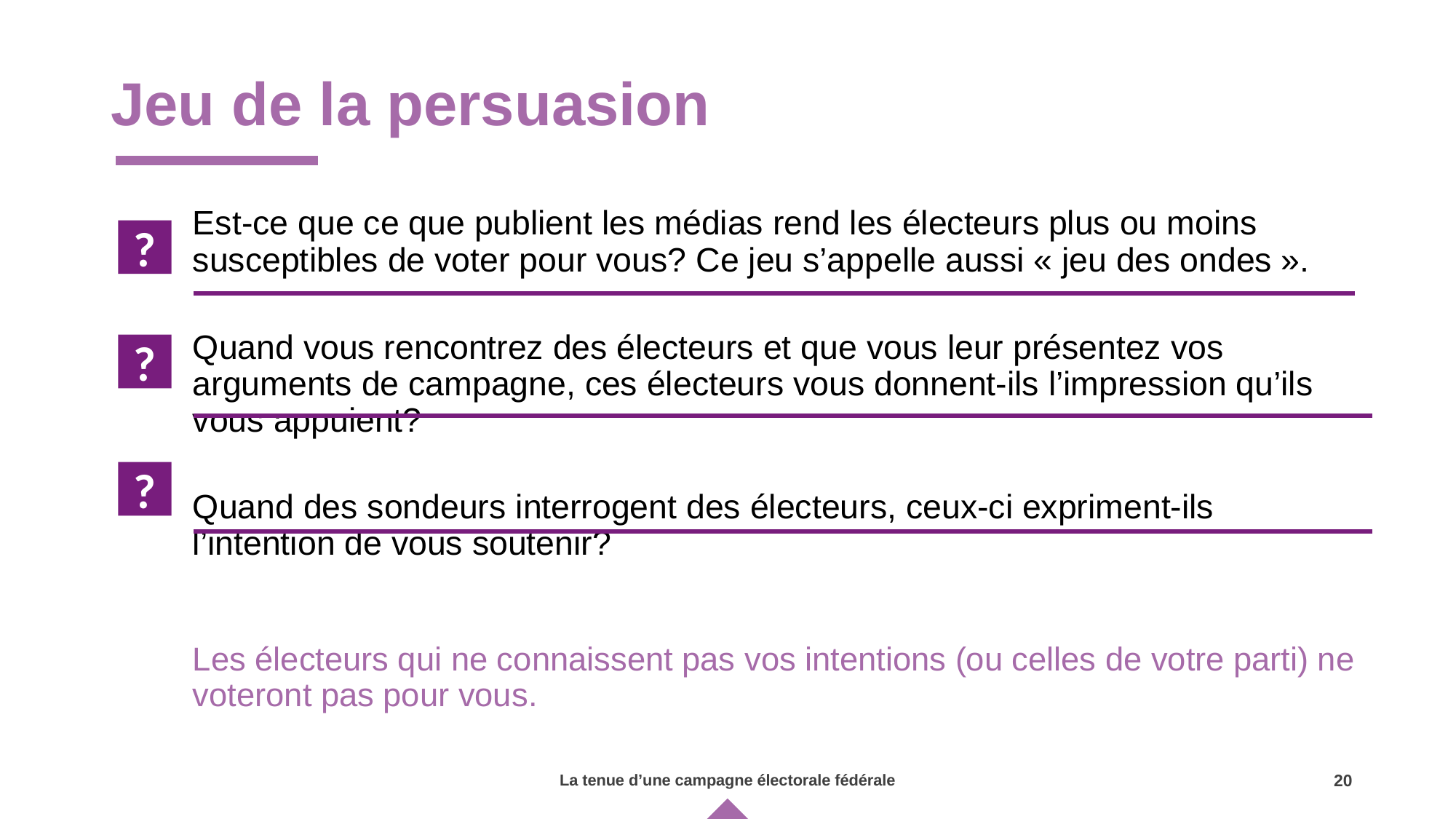

# Jeu de la persuasion
Est-ce que ce que publient les médias rend les électeurs plus ou moins susceptibles de voter pour vous? Ce jeu s’appelle aussi « jeu des ondes ».

Quand vous rencontrez des électeurs et que vous leur présentez vos arguments de campagne, ces électeurs vous donnent-ils l’impression qu’ils vous appuient?

Quand des sondeurs interrogent des électeurs, ceux-ci expriment-ils l’intention de vous soutenir?

Les électeurs qui ne connaissent pas vos intentions (ou celles de votre parti) ne voteront pas pour vous.
?
?
?